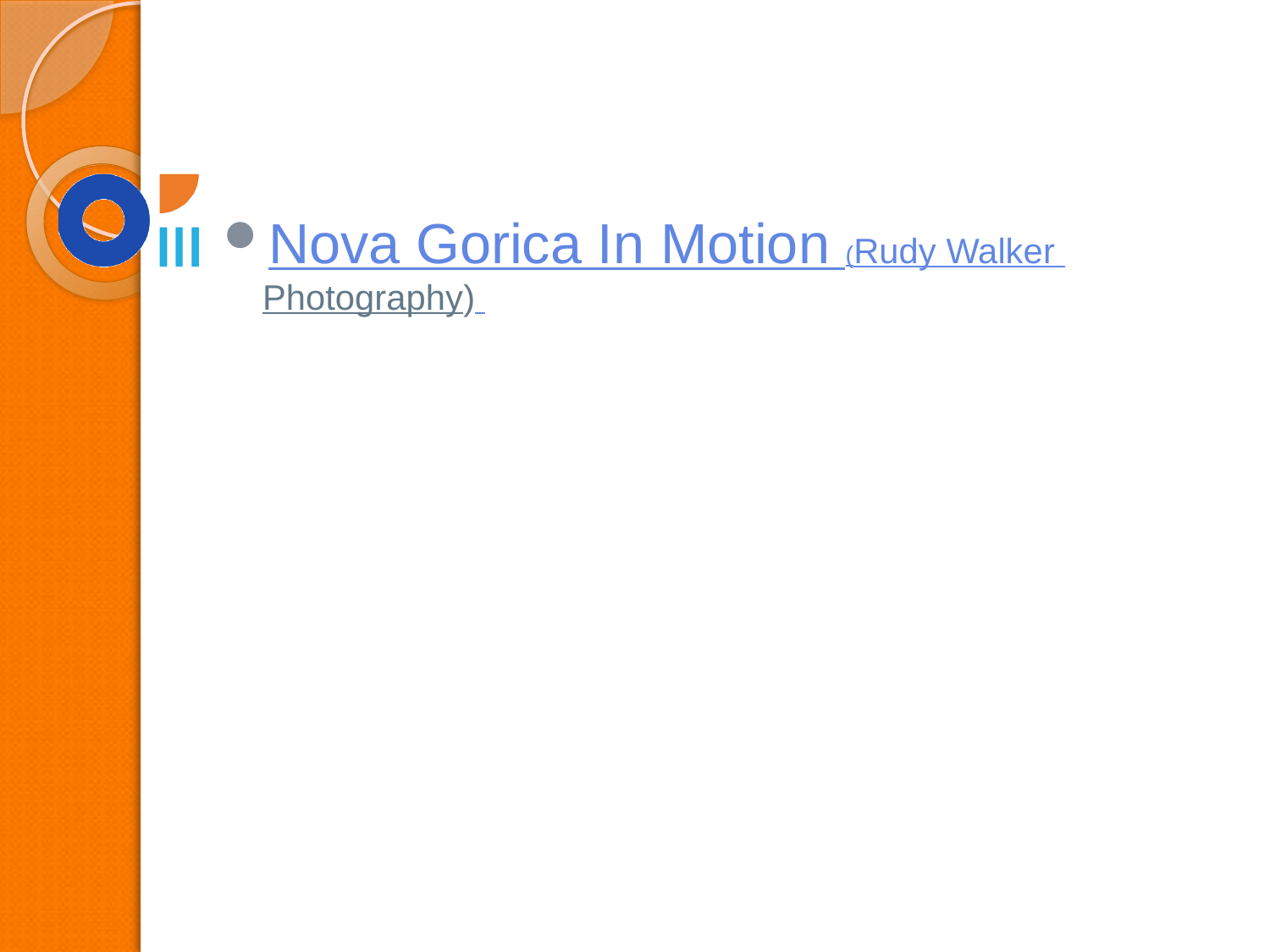

#
Nova Gorica In Motion (Rudy Walker Photography)